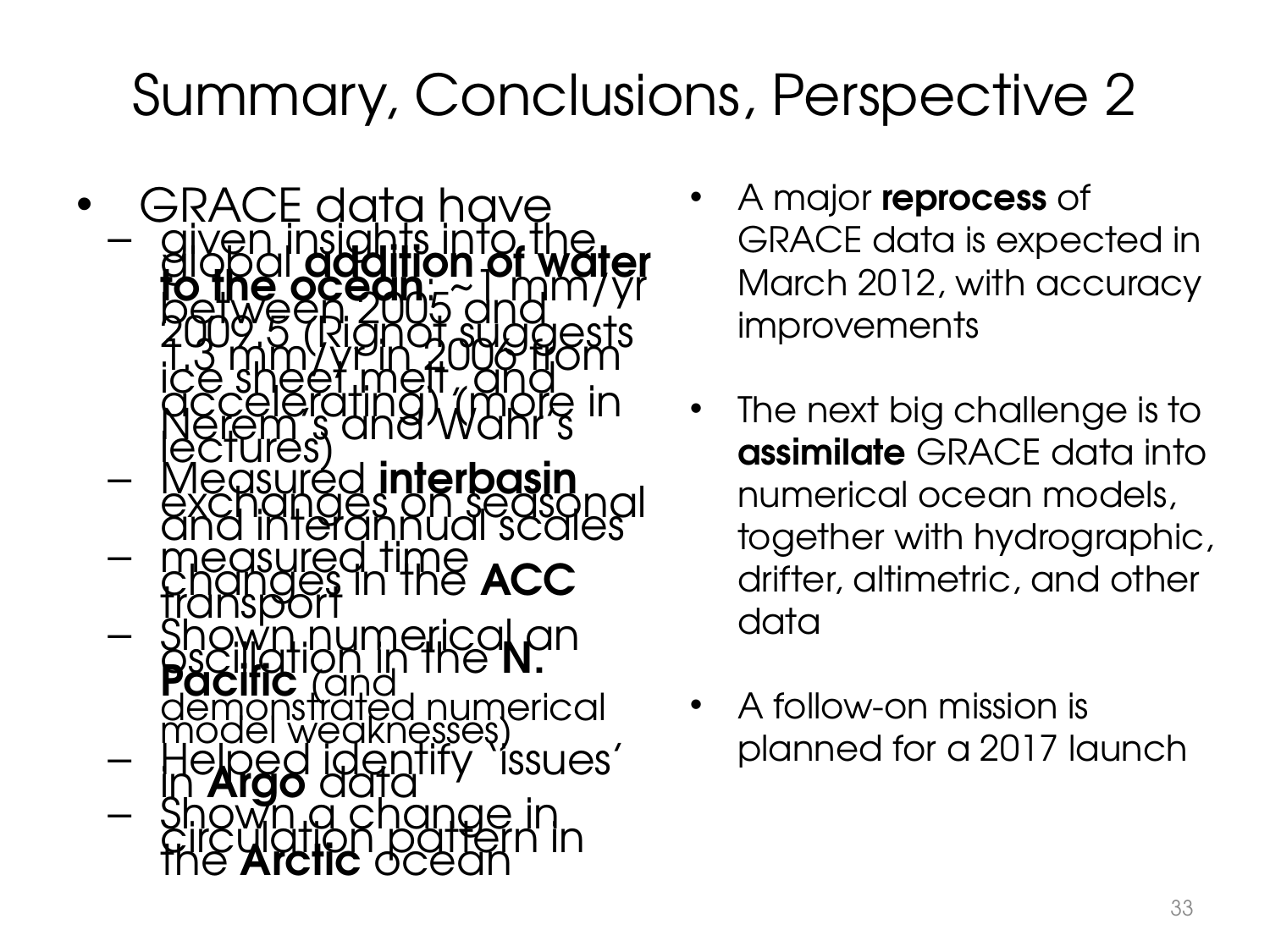

# Summary, Conclusions, Perspective 2
GRACE data have
given insights into the global addition of water to the ocean: ~1 mm/yr between 2005 and 2009.5 (Rignot suggests 1.3 mm/yr in 2006 from ice sheet melt, and accelerating) (more in Nerem’s and Wahr’s lectures)
Measured interbasin exchanges on seasonal and interannual scales
measured time changes in the ACC transport
Shown numerical an oscillation in the N. Pacific (and demonstrated numerical model weaknesses)
Helped identify ‘issues’ in Argo data
Shown a change in circulation pattern in the Arctic ocean

A major reprocess of GRACE data is expected in March 2012, with accuracy improvements

The next big challenge is to assimilate GRACE data into numerical ocean models, together with hydrographic, drifter, altimetric, and other data

A follow-on mission is planned for a 2017 launch
33